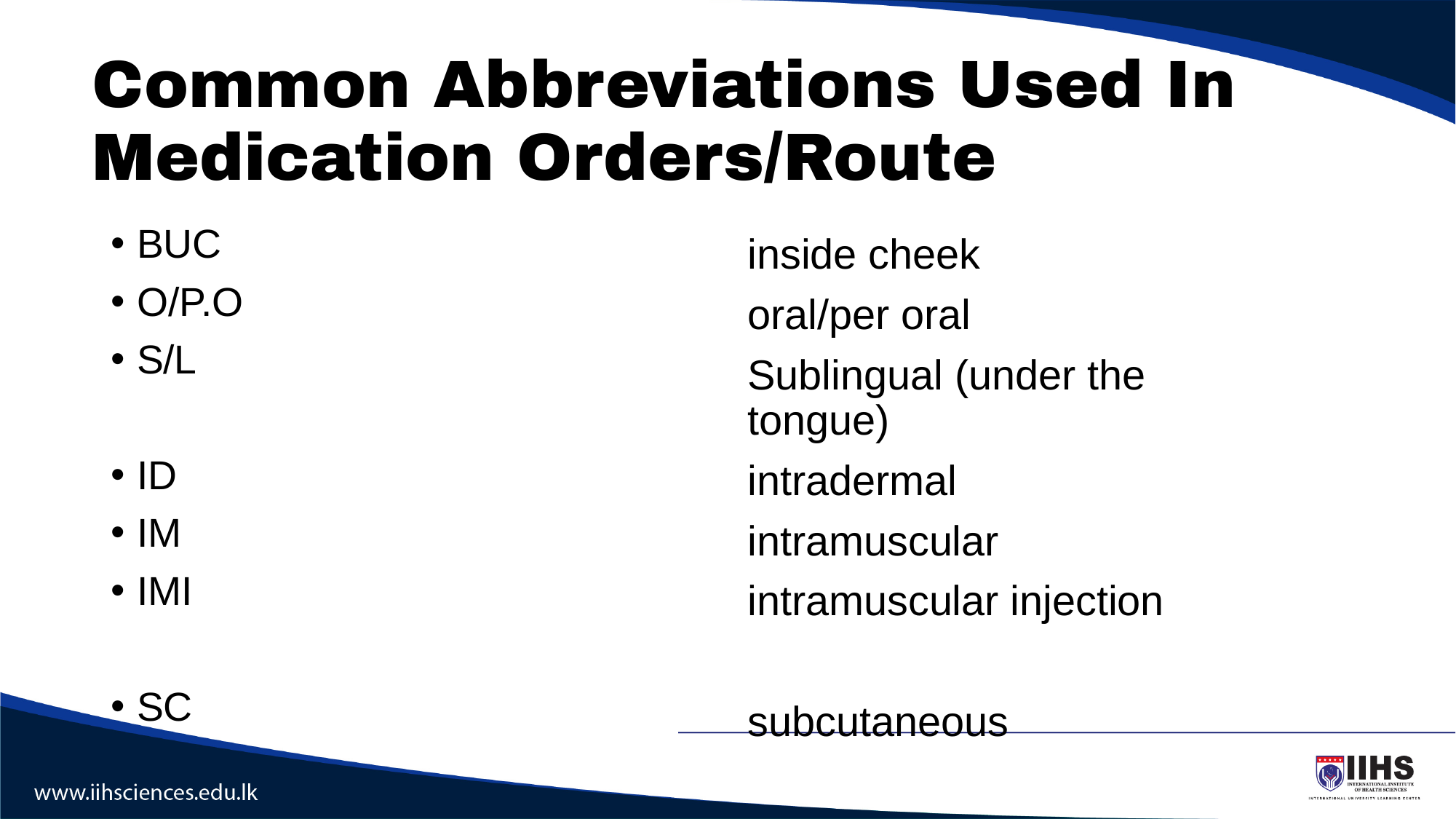

# Common Abbreviations Used In Medication Orders/Route
BUC
O/P.O
S/L

ID
IM
IMI

SC
inside cheek
oral/per oral
Sublingual (under the tongue)
intradermal
intramuscular
intramuscular injection

subcutaneous